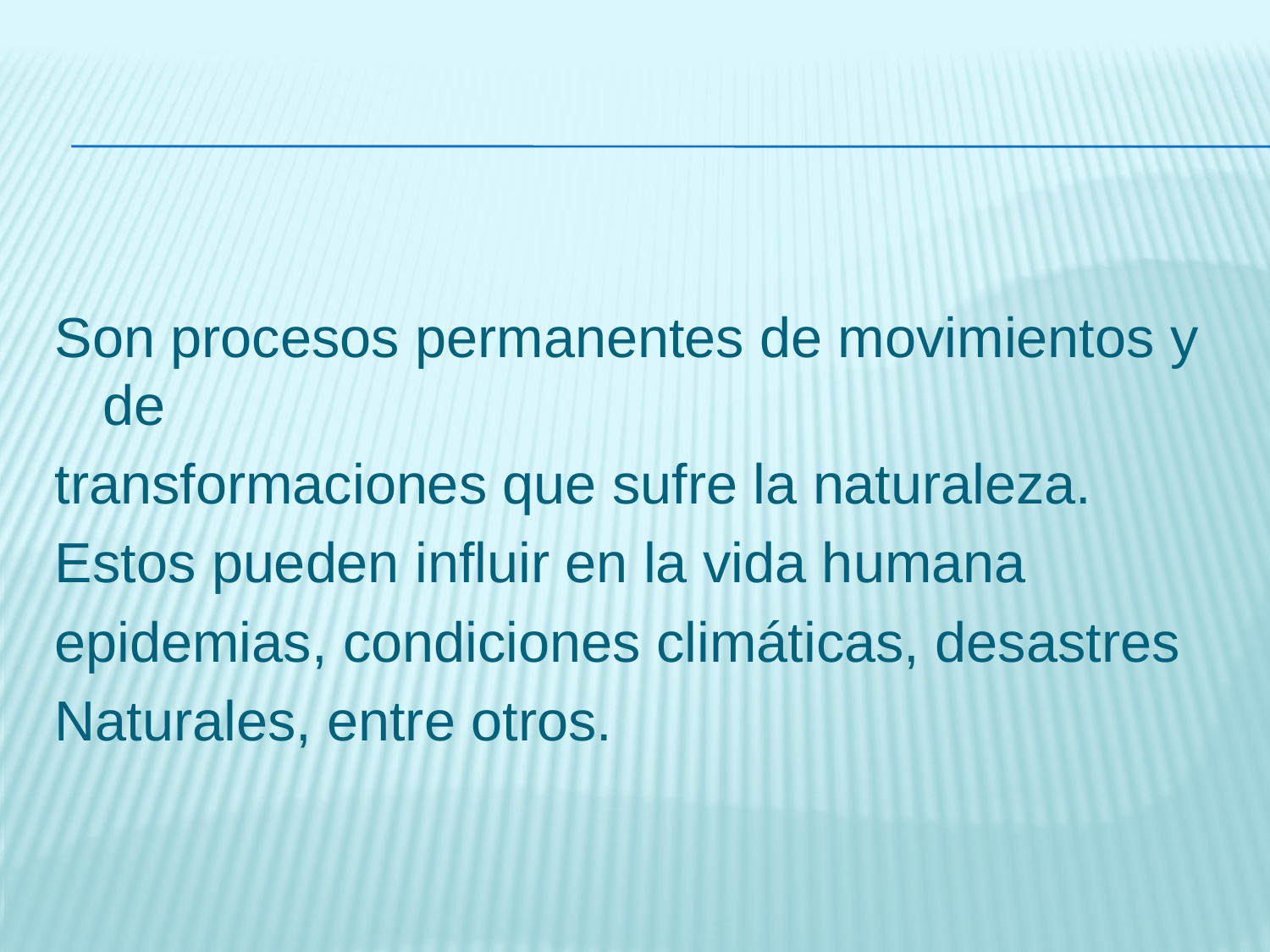

Son procesos permanentes de movimientos y de
transformaciones que sufre la naturaleza.
Estos pueden influir en la vida humana
epidemias, condiciones climáticas, desastres
Naturales, entre otros.